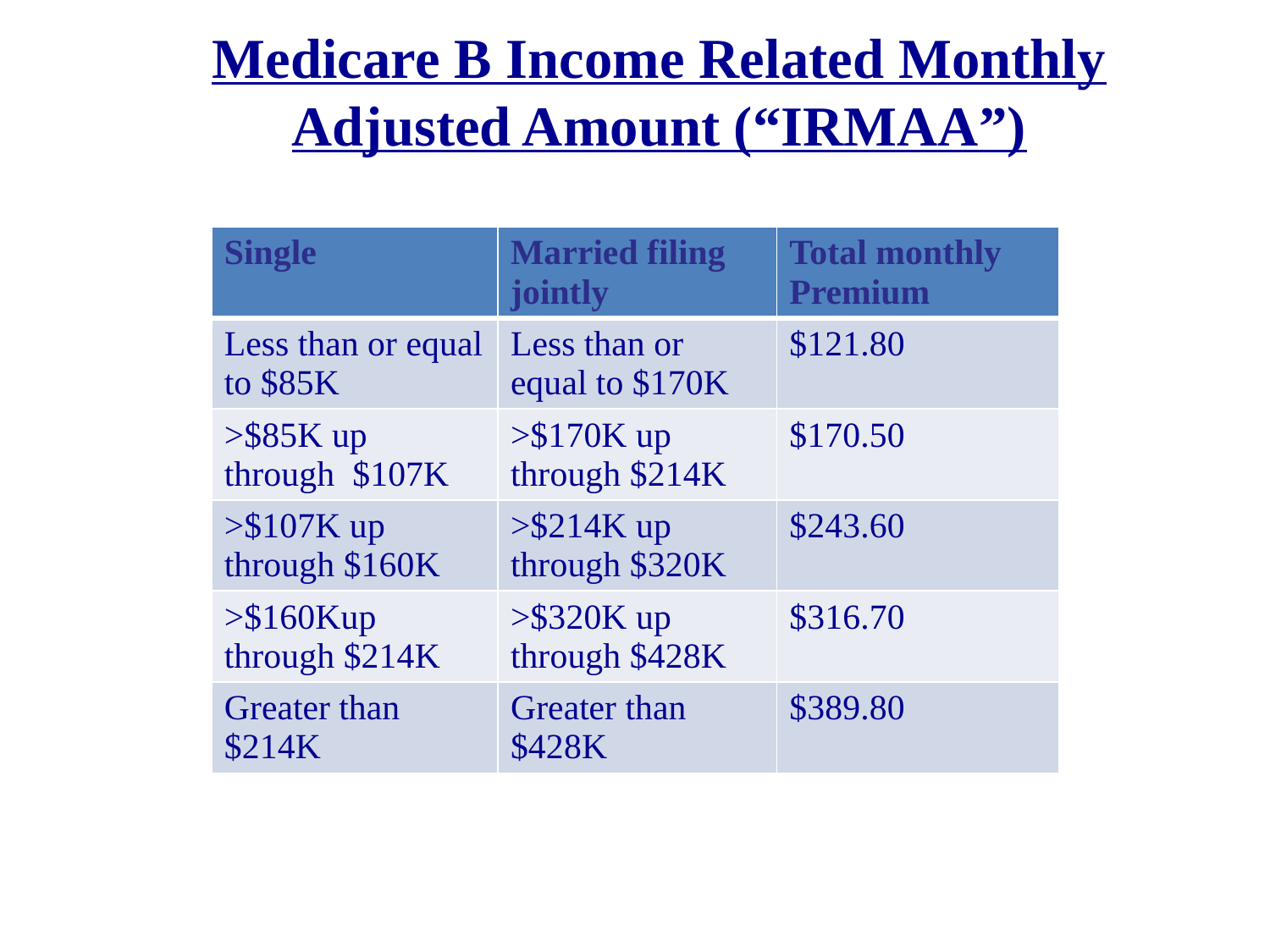

# Medicare B Income Related Monthly Adjusted Amount (“IRMAA”)
| Single | Married filing jointly | Total monthly Premium |
| --- | --- | --- |
| Less than or equal to $85K | Less than or equal to $170K | $121.80 |
| >$85K up through $107K | >$170K up through $214K | $170.50 |
| >$107K up through $160K | >$214K up through $320K | $243.60 |
| >$160Kup through $214K | >$320K up through $428K | $316.70 |
| Greater than $214K | Greater than $428K | $389.80 |